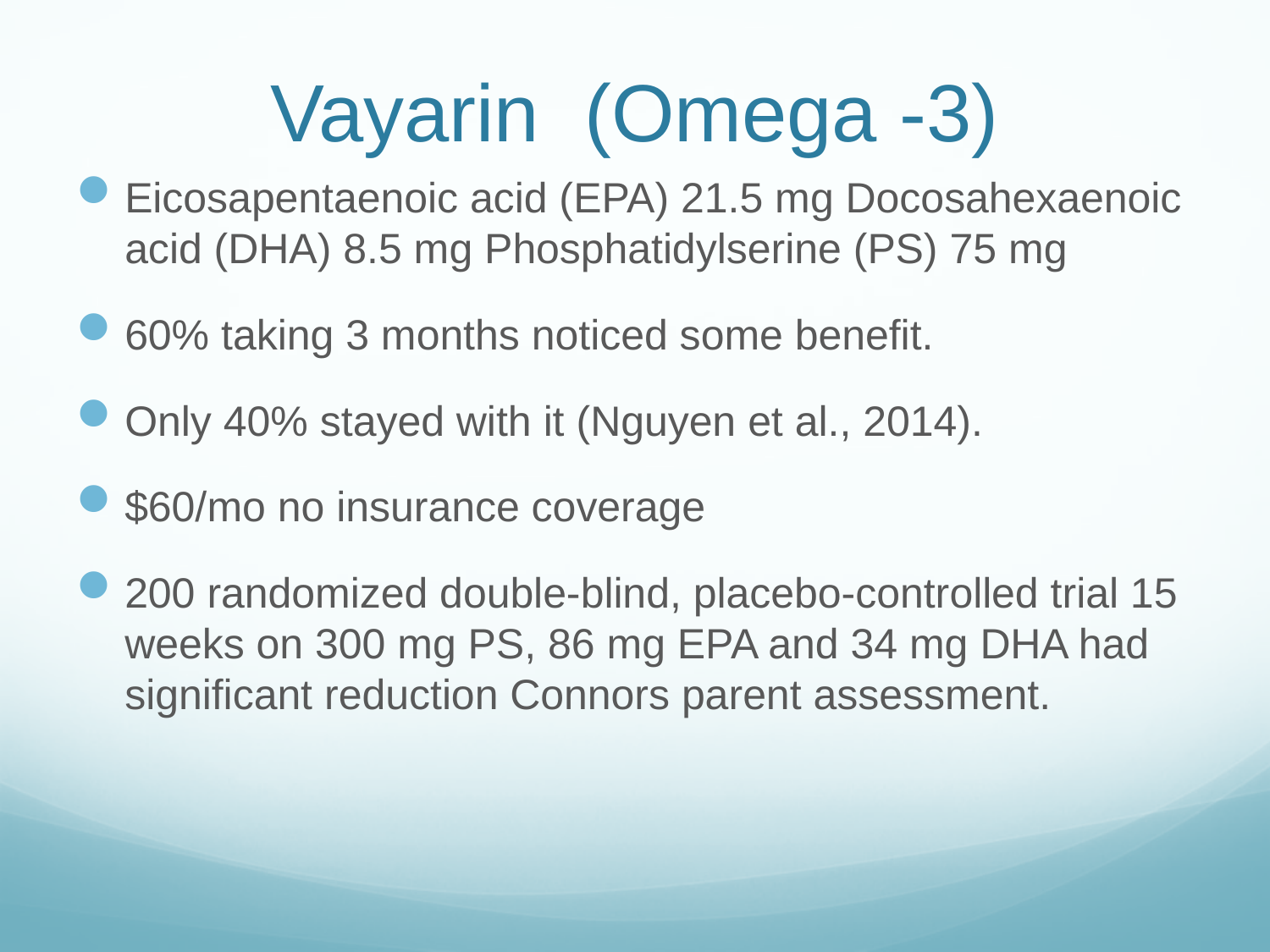

# Vayarin  (Omega -3)
Eicosapentaenoic acid (EPA) 21.5 mg Docosahexaenoic acid (DHA) 8.5 mg Phosphatidylserine (PS) 75 mg
60% taking 3 months noticed some benefit.
Only 40% stayed with it (Nguyen et al., 2014).
$60/mo no insurance coverage
200 randomized double-blind, placebo-controlled trial 15 weeks on 300 mg PS, 86 mg EPA and 34 mg DHA had  significant reduction Connors parent assessment.